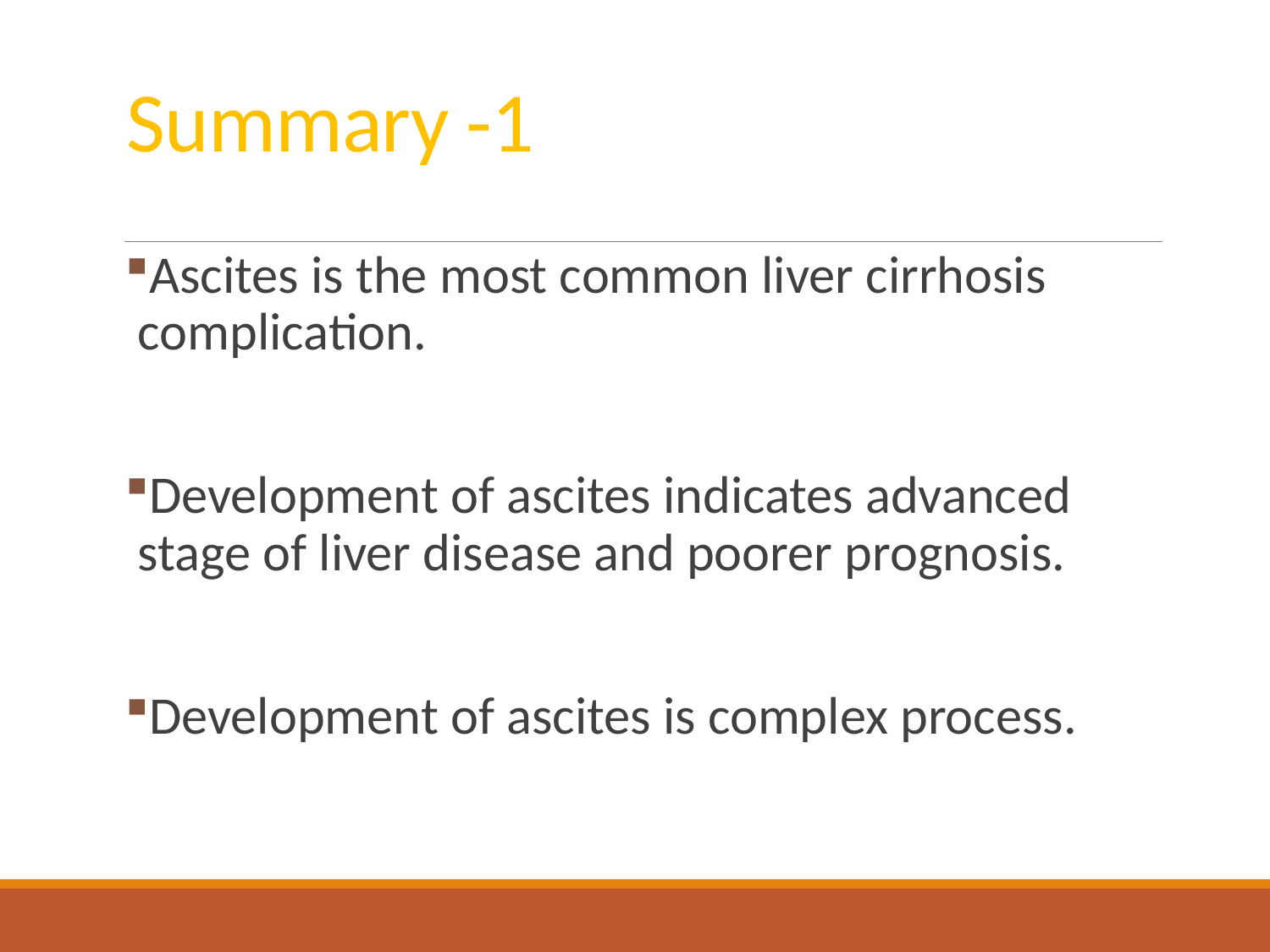

# Summary -1
Ascites is the most common liver cirrhosis complication.

Development of ascites indicates advanced stage of liver disease and poorer prognosis.

Development of ascites is complex process.